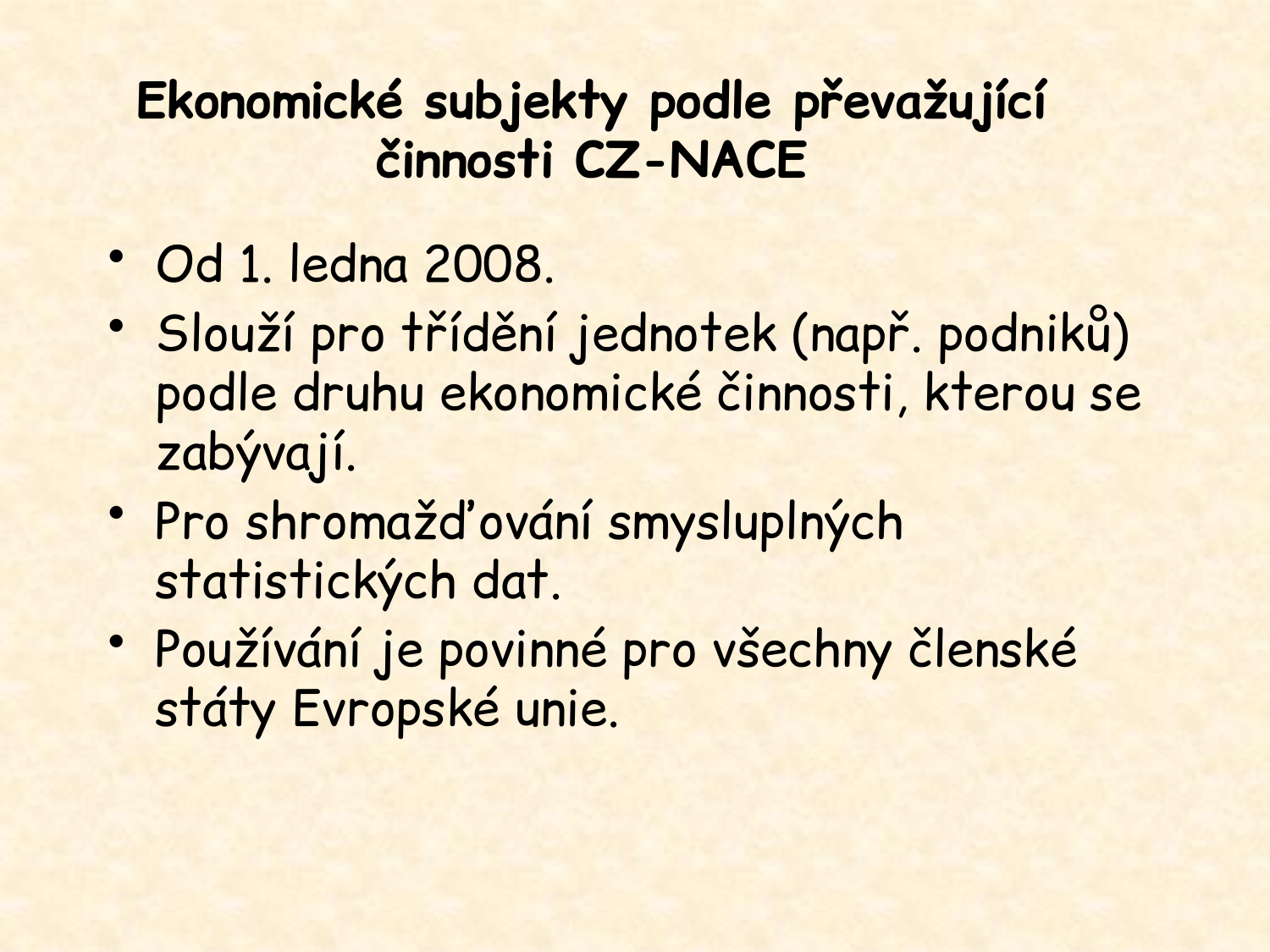

# Ekonomické subjekty podle převažující činnosti CZ-NACE
Od 1. ledna 2008.
Slouží pro třídění jednotek (např. podniků) podle druhu ekonomické činnosti, kterou se zabývají.
Pro shromažďování smysluplných statistických dat.
Používání je povinné pro všechny členské státy Evropské unie.